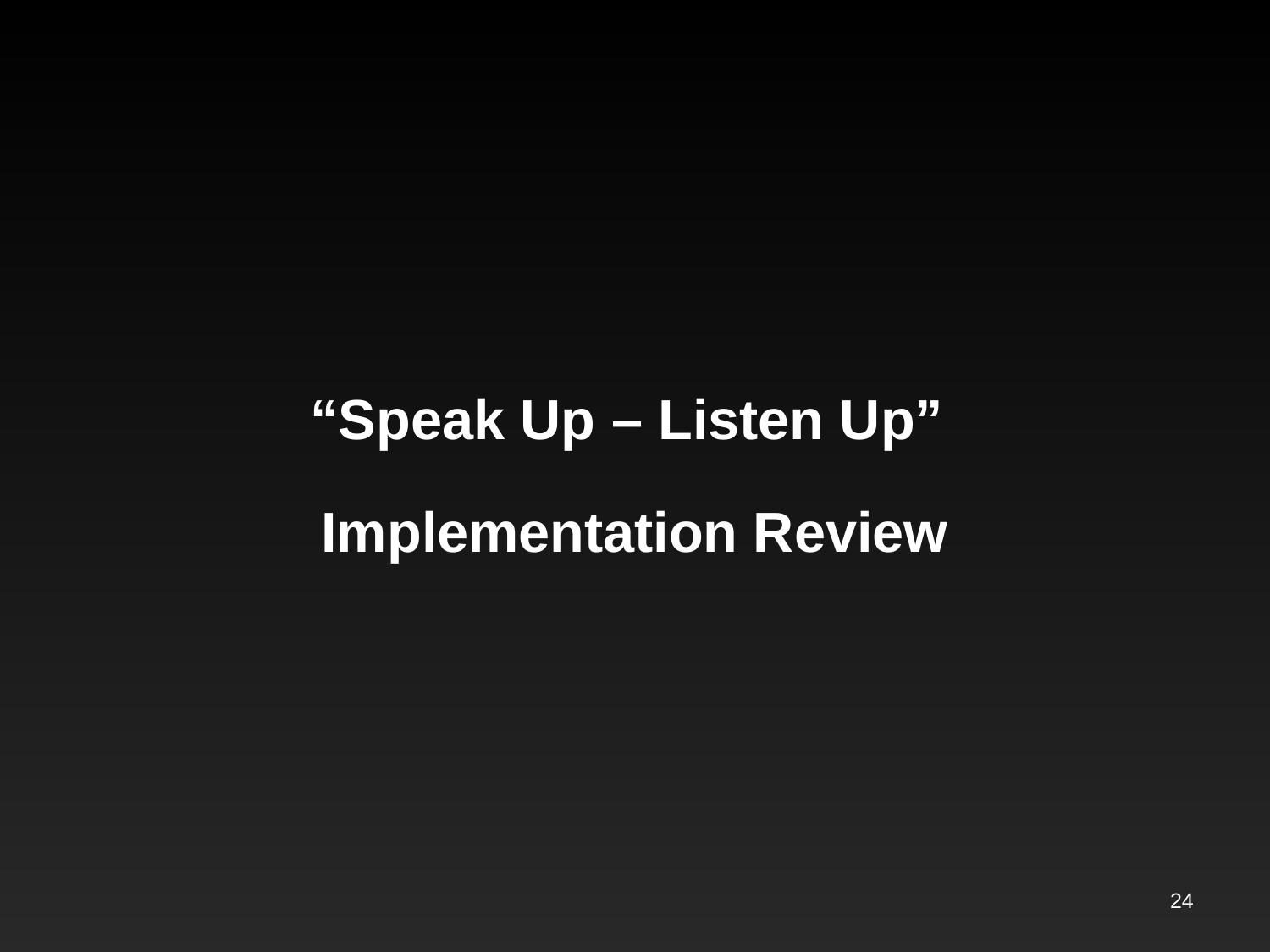

#

“Speak Up – Listen Up”
Implementation Review
24